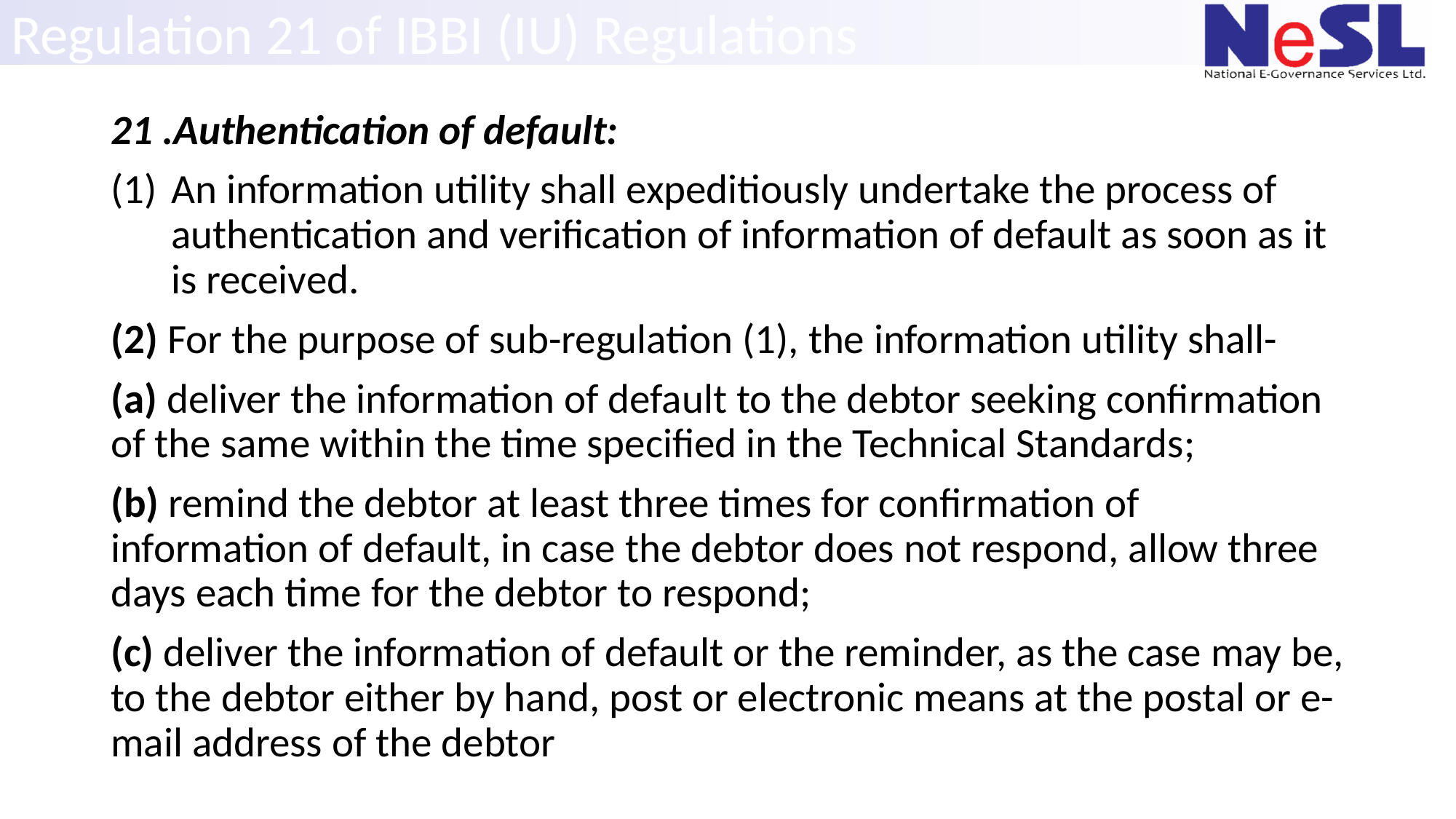

# Regulation 21 of IBBI (IU) Regulations
21 .Authentication of default:
An information utility shall expeditiously undertake the process of authentication and verification of information of default as soon as it is received.
(2) For the purpose of sub-regulation (1), the information utility shall-
(a) deliver the information of default to the debtor seeking confirmation of the same within the time specified in the Technical Standards;
(b) remind the debtor at least three times for confirmation of information of default, in case the debtor does not respond, allow three days each time for the debtor to respond;
(c) deliver the information of default or the reminder, as the case may be, to the debtor either by hand, post or electronic means at the postal or e-mail address of the debtor